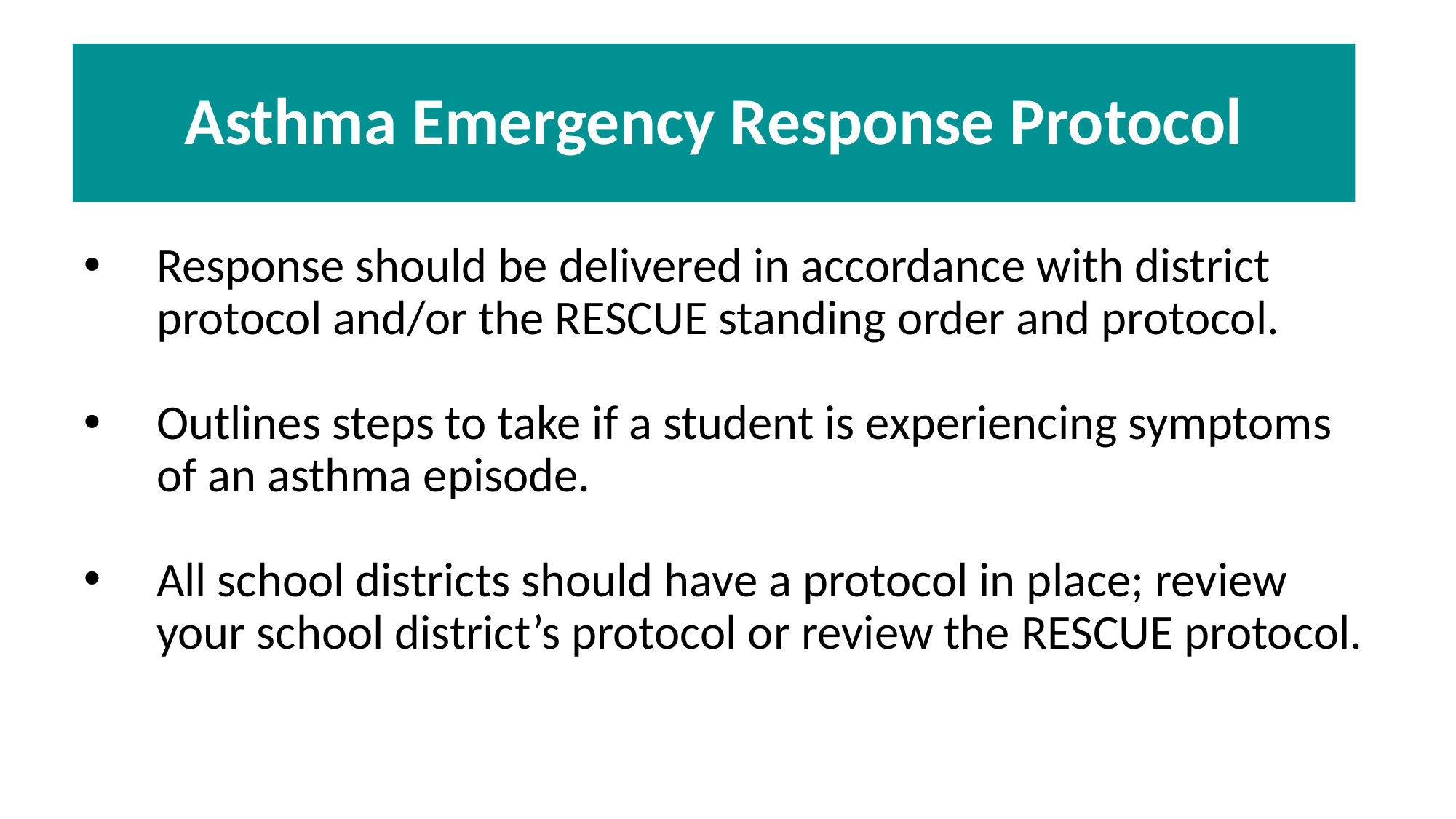

# Asthma Emergency Response Protocol
Response should be delivered in accordance with district protocol and/or the RESCUE standing order and protocol.

Outlines steps to take if a student is experiencing symptoms of an asthma episode.

All school districts should have a protocol in place; review your school district’s protocol or review the RESCUE protocol.